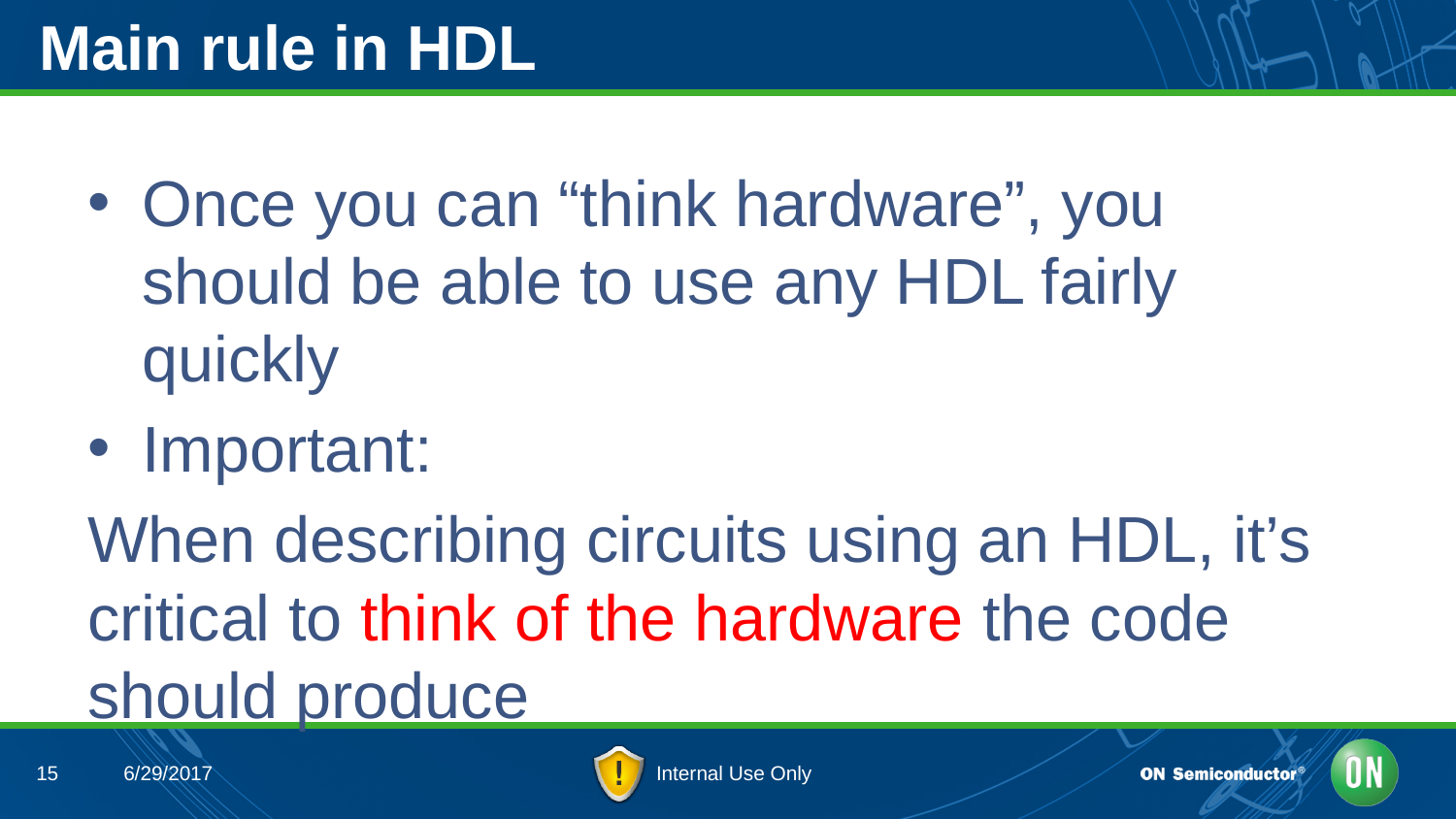

# Main rule in HDL
Once you can “think hardware”, you should be able to use any HDL fairly quickly
Important:
When describing circuits using an HDL, it’s critical to think of the hardware the code should produce